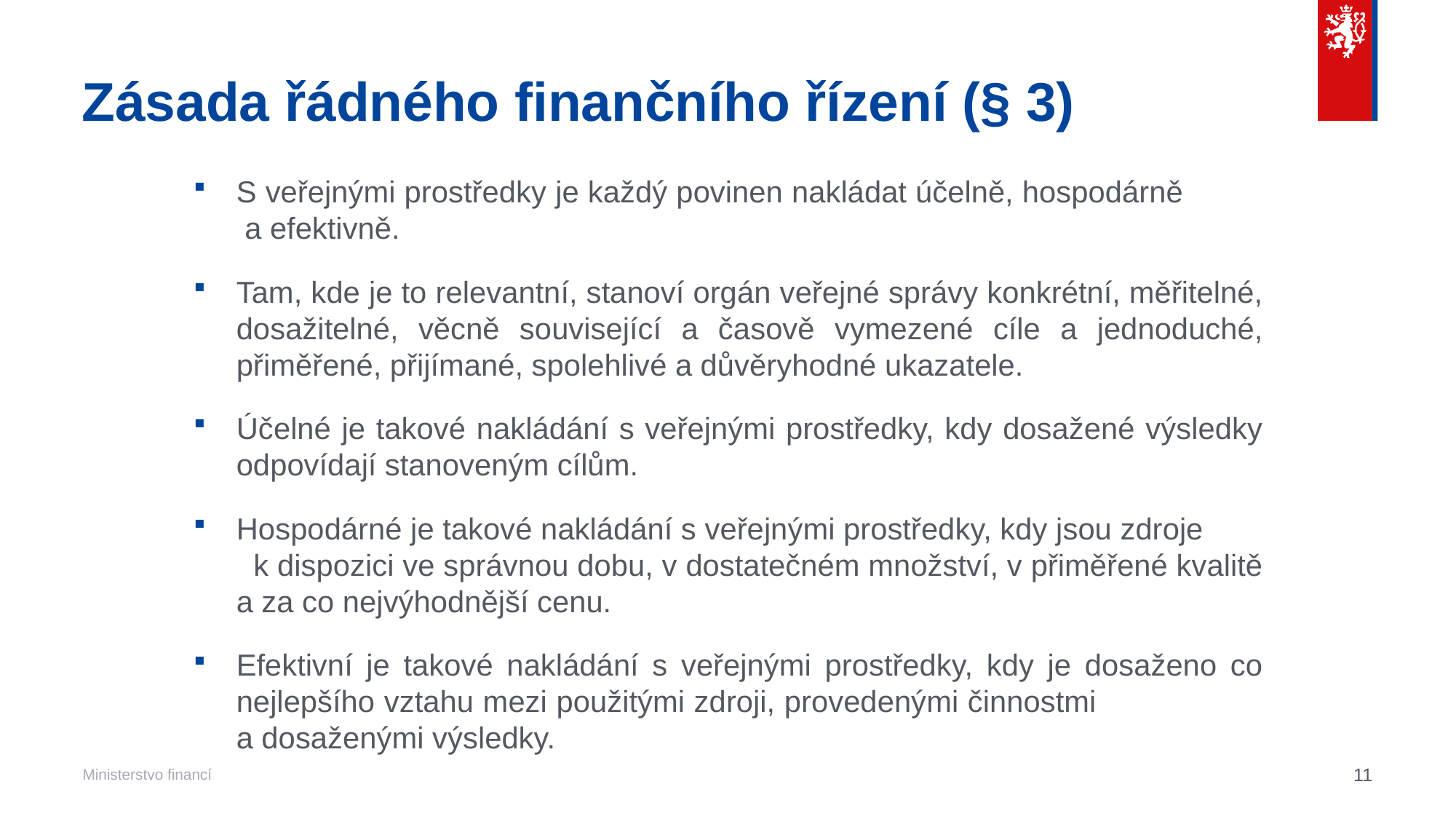

# Zásada řádného finančního řízení (§ 3)
S veřejnými prostředky je každý povinen nakládat účelně, hospodárně           a efektivně.
Tam, kde je to relevantní, stanoví orgán veřejné správy konkrétní, měřitelné, dosažitelné, věcně související a časově vymezené cíle a jednoduché, přiměřené, přijímané, spolehlivé a důvěryhodné ukazatele.
Účelné je takové nakládání s veřejnými prostředky, kdy dosažené výsledky odpovídají stanoveným cílům.
Hospodárné je takové nakládání s veřejnými prostředky, kdy jsou zdroje          k dispozici ve správnou dobu, v dostatečném množství, v přiměřené kvalitě a za co nejvýhodnější cenu.
Efektivní je takové nakládání s veřejnými prostředky, kdy je dosaženo co nejlepšího vztahu mezi použitými zdroji, provedenými činnostmi                   a dosaženými výsledky.

11